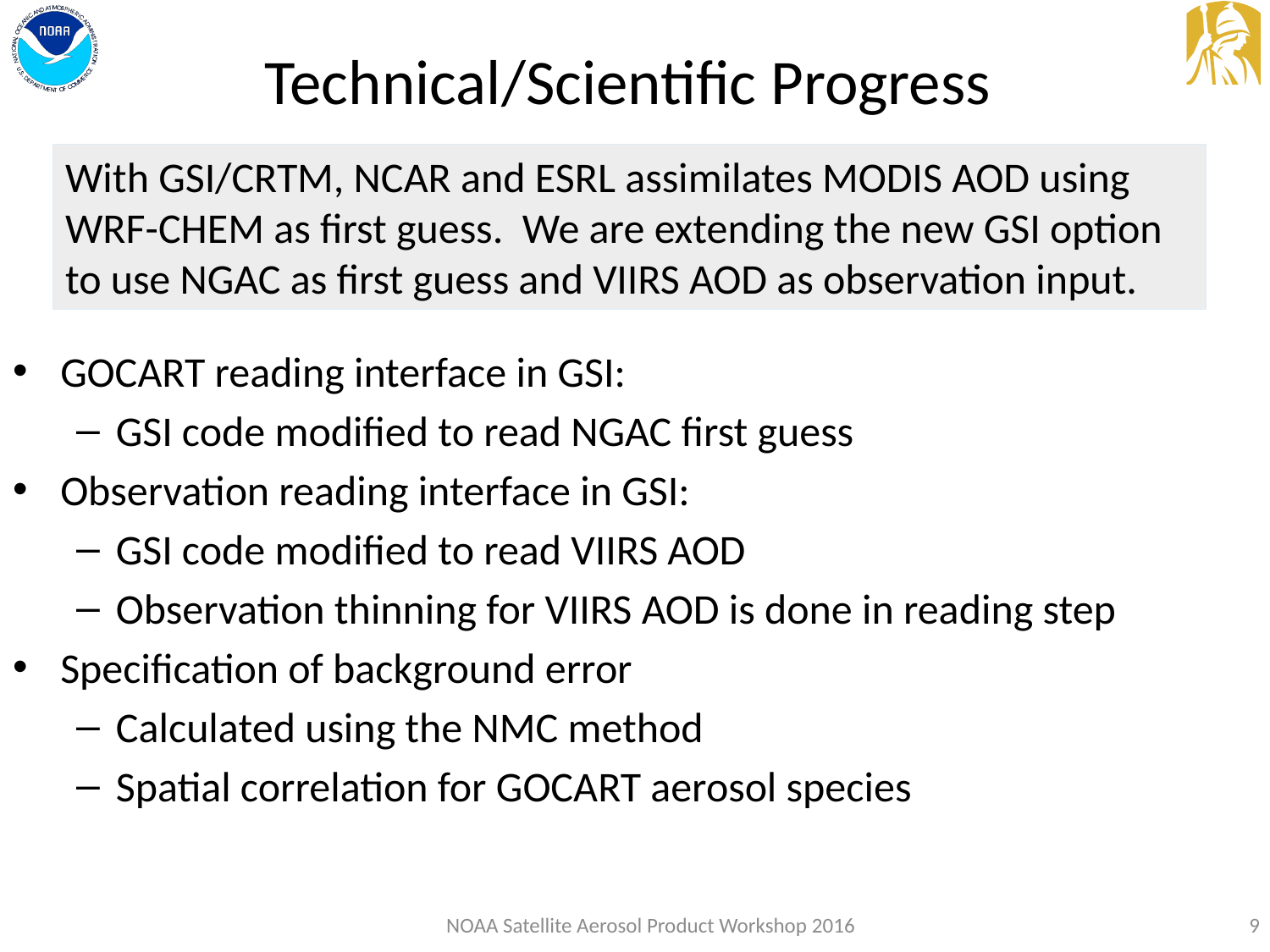

# Technical/Scientific Progress
With GSI/CRTM, NCAR and ESRL assimilates MODIS AOD using WRF-CHEM as first guess.  We are extending the new GSI option to use NGAC as first guess and VIIRS AOD as observation input.
GOCART reading interface in GSI:
GSI code modified to read NGAC first guess
Observation reading interface in GSI:
GSI code modified to read VIIRS AOD
Observation thinning for VIIRS AOD is done in reading step
Specification of background error
Calculated using the NMC method
Spatial correlation for GOCART aerosol species
NOAA Satellite Aerosol Product Workshop 2016
9